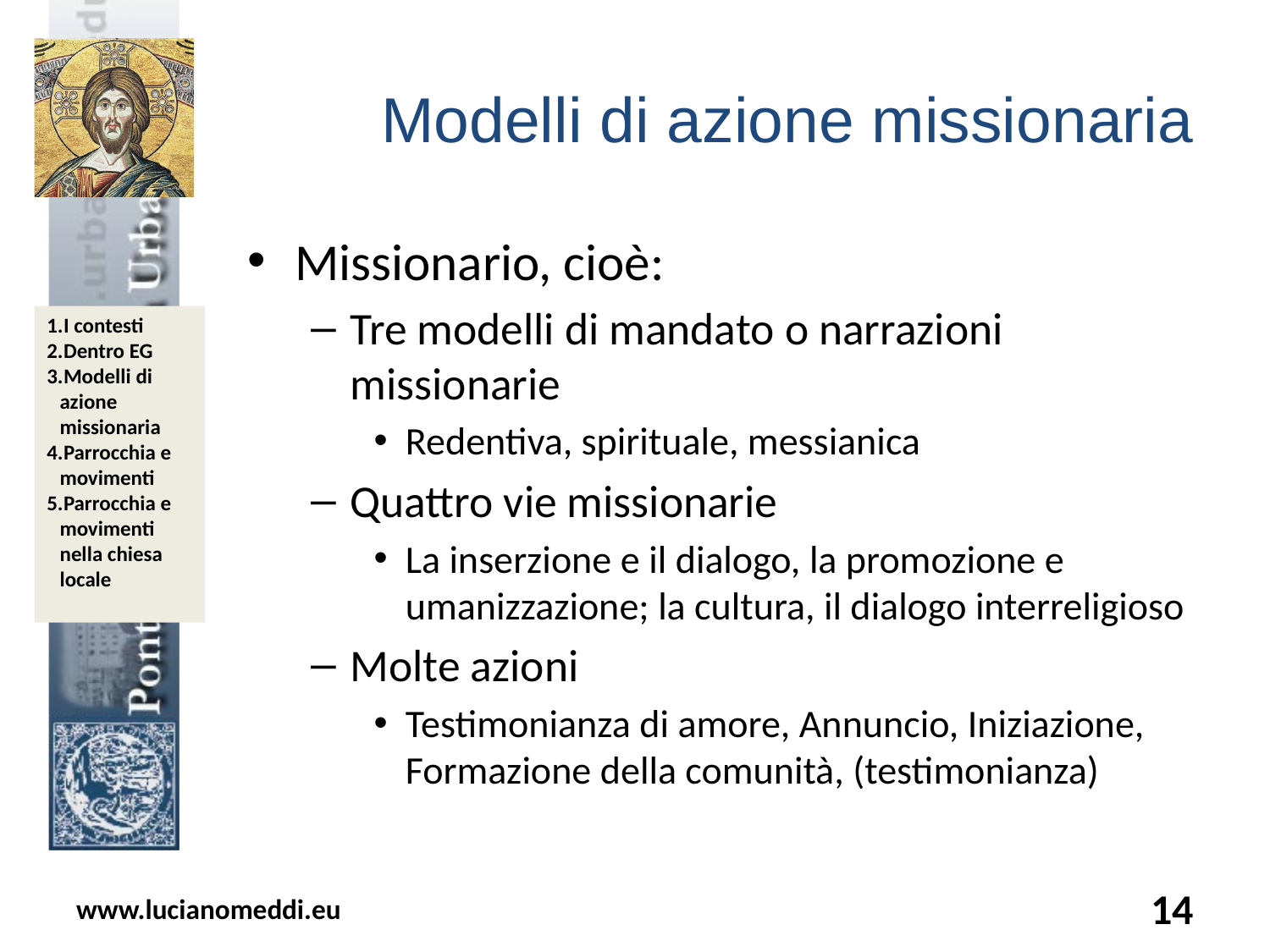

# Modelli di azione missionaria
Missionario, cioè:
Tre modelli di mandato o narrazioni missionarie
Redentiva, spirituale, messianica
Quattro vie missionarie
La inserzione e il dialogo, la promozione e umanizzazione; la cultura, il dialogo interreligioso
Molte azioni
Testimonianza di amore, Annuncio, Iniziazione, Formazione della comunità, (testimonianza)
www.lucianomeddi.eu
14